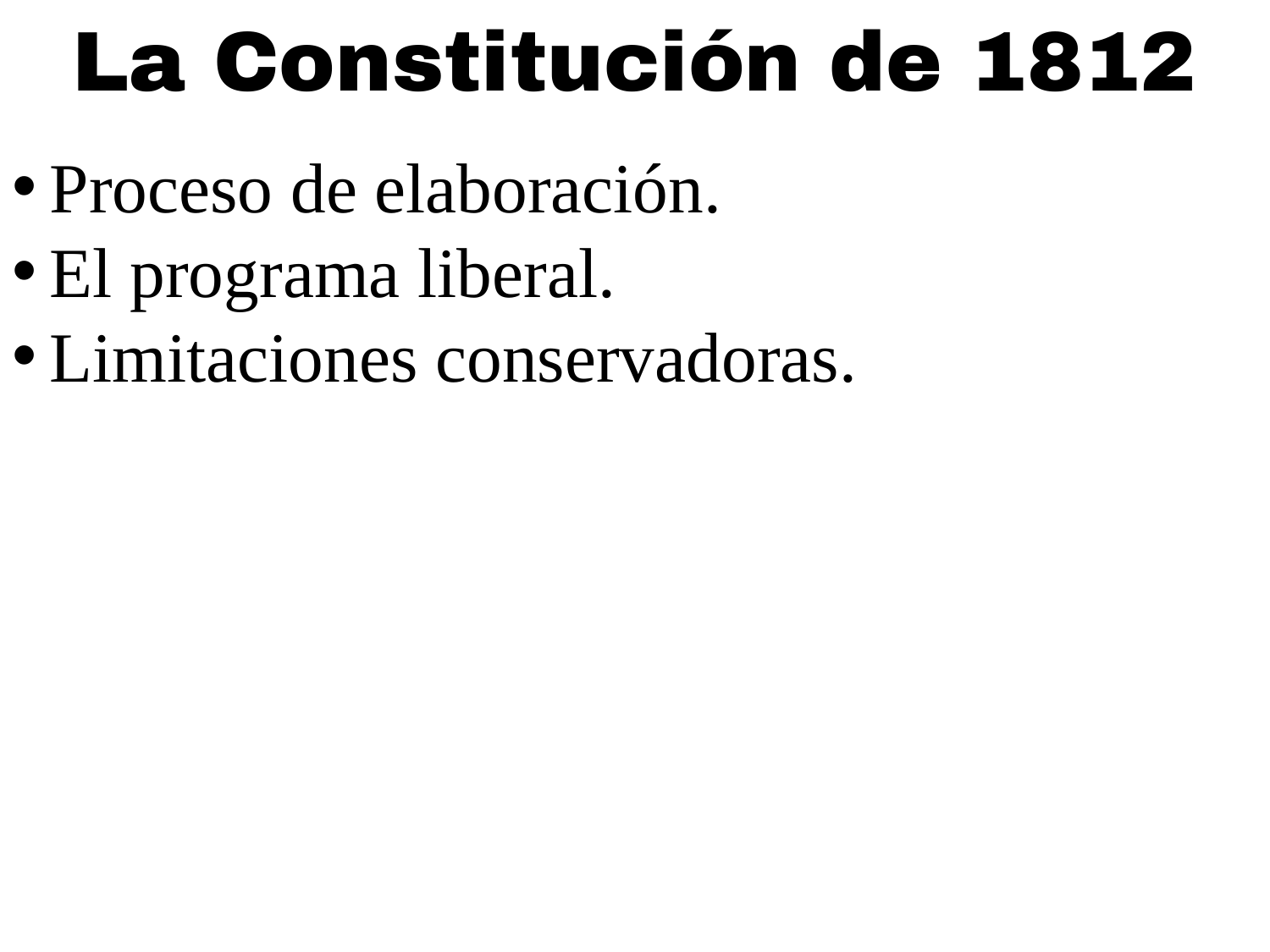

La Constitución de 1812
Proceso de elaboración.
El programa liberal.
Limitaciones conservadoras.